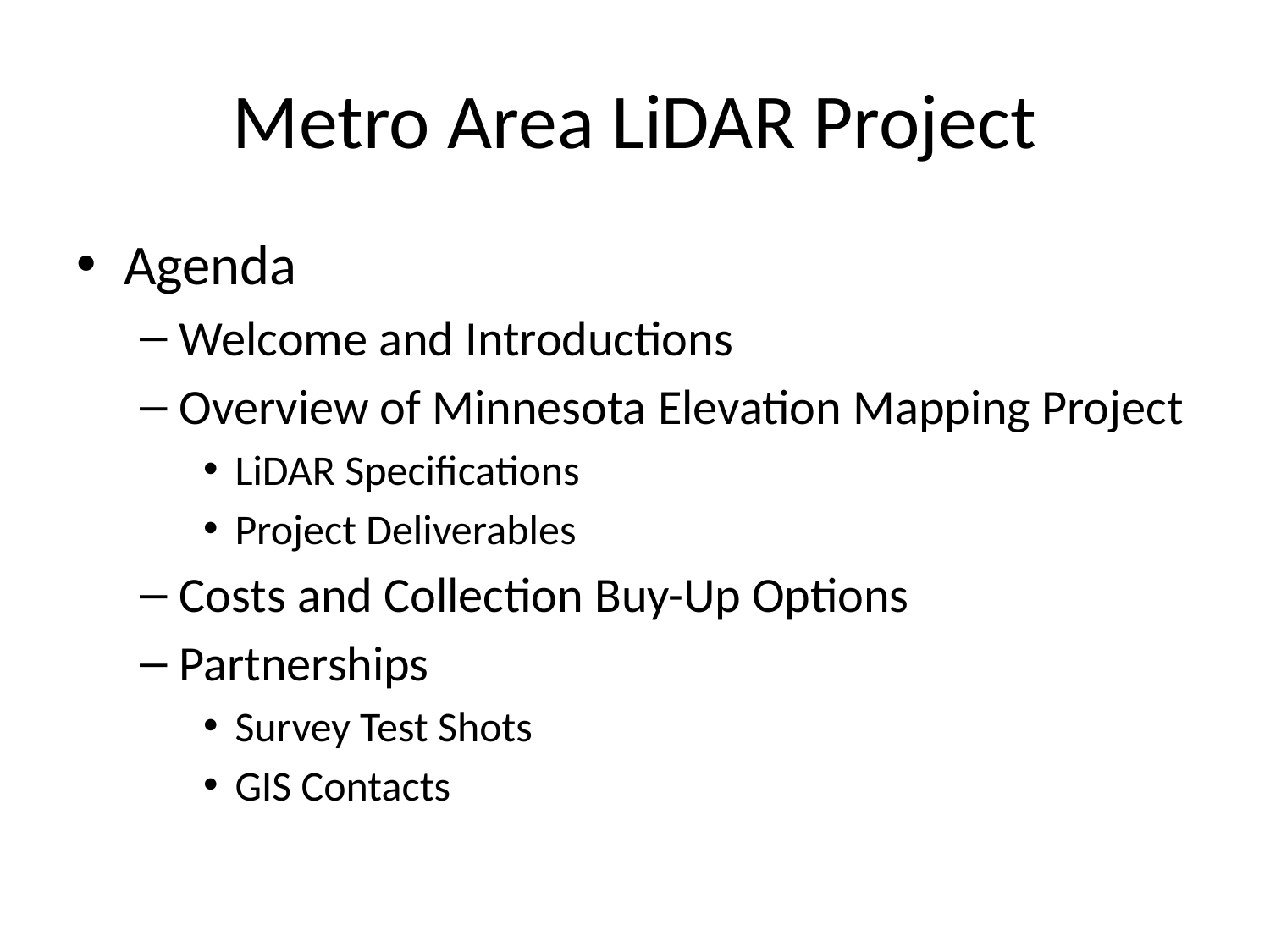

# Metro Area LiDAR Project
Agenda
Welcome and Introductions
Overview of Minnesota Elevation Mapping Project
LiDAR Specifications
Project Deliverables
Costs and Collection Buy-Up Options
Partnerships
Survey Test Shots
GIS Contacts